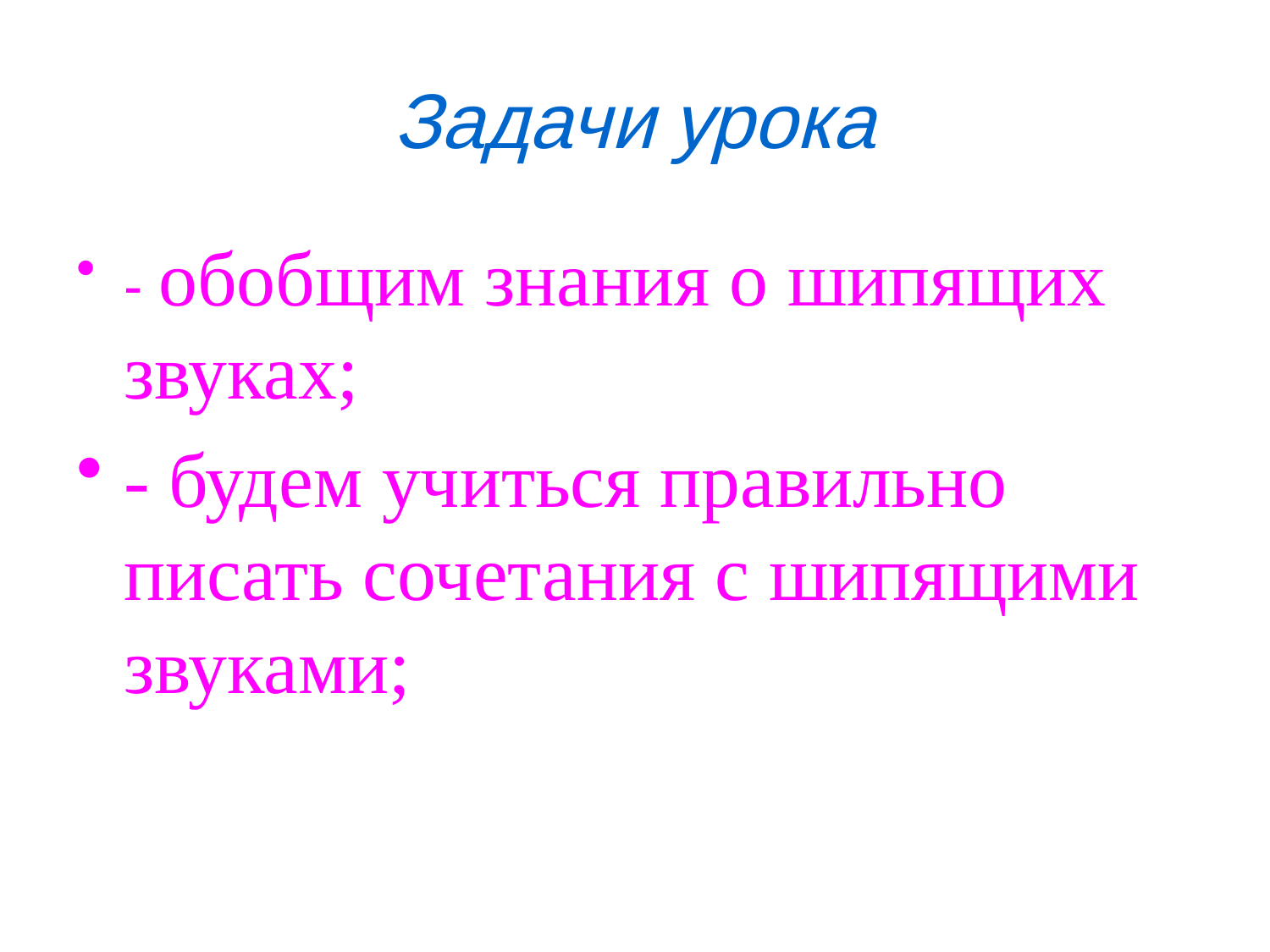

# Задачи урока
- обобщим знания о шипящих звуках;
- будем учиться правильно писать сочетания с шипящими звуками;